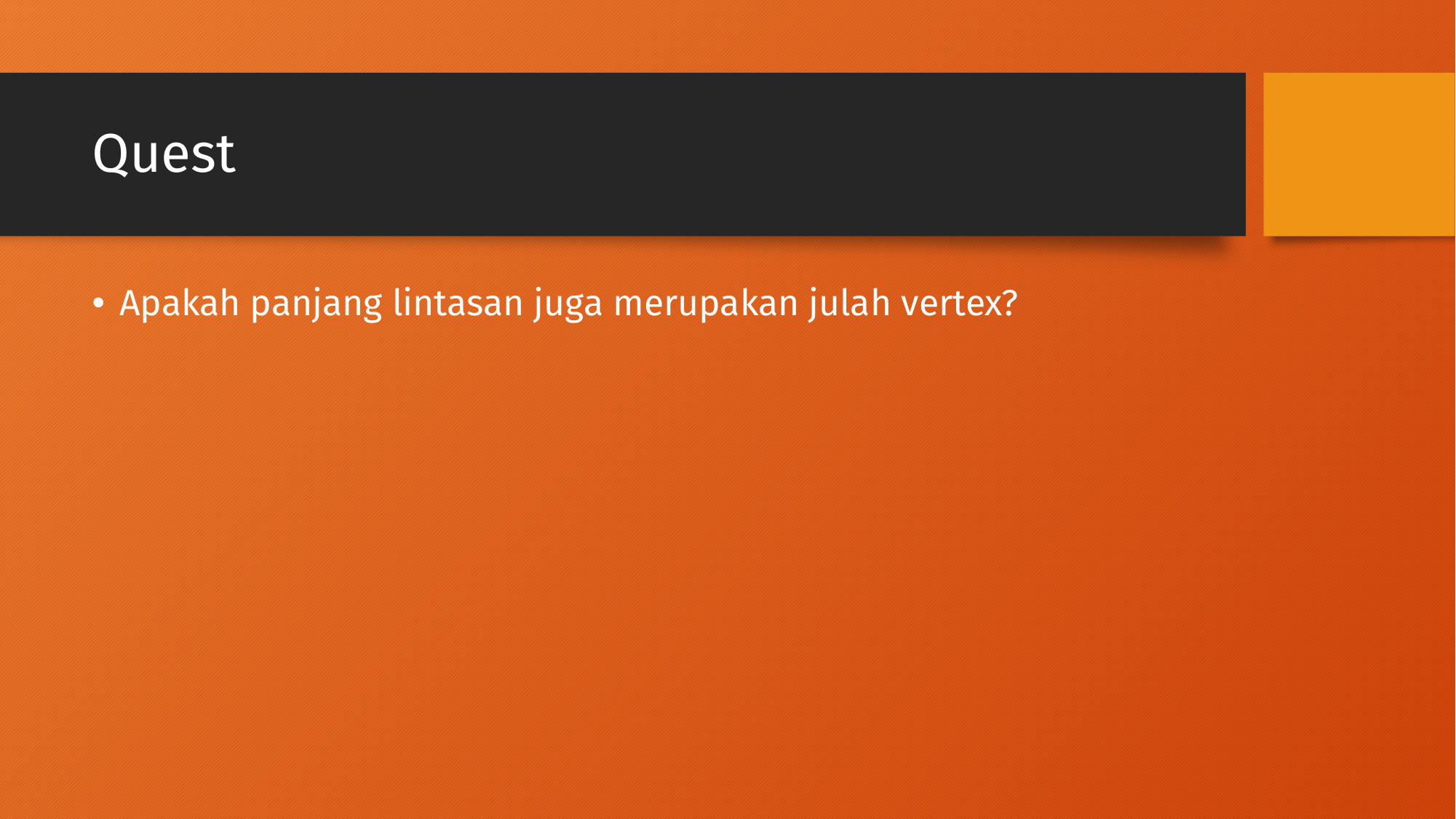

# Quest
Apakah panjang lintasan juga merupakan julah vertex?